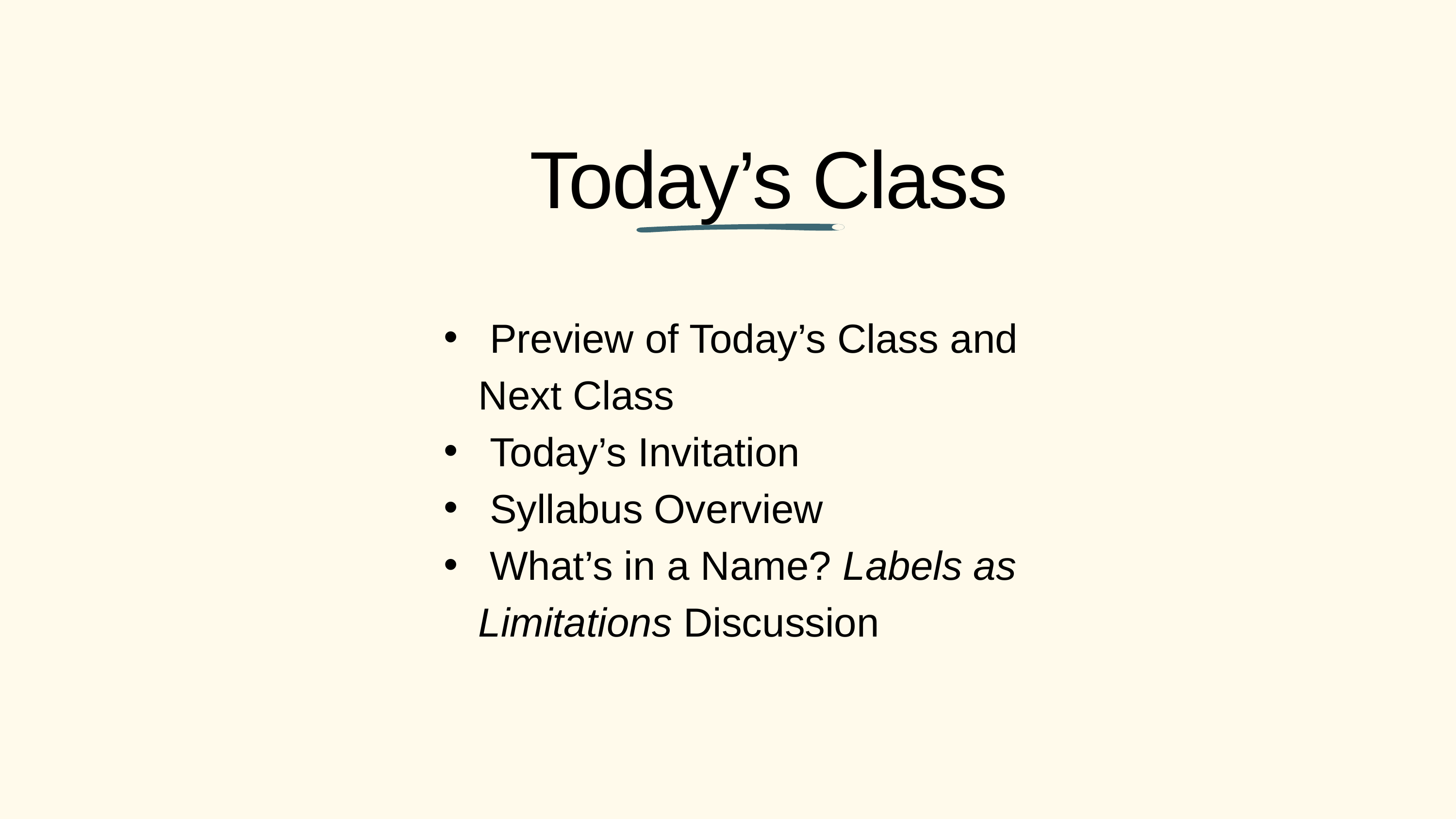

Today’s Class

 Preview of Today’s Class and Next Class
 Today’s Invitation
 Syllabus Overview
 What’s in a Name? Labels as Limitations Discussion